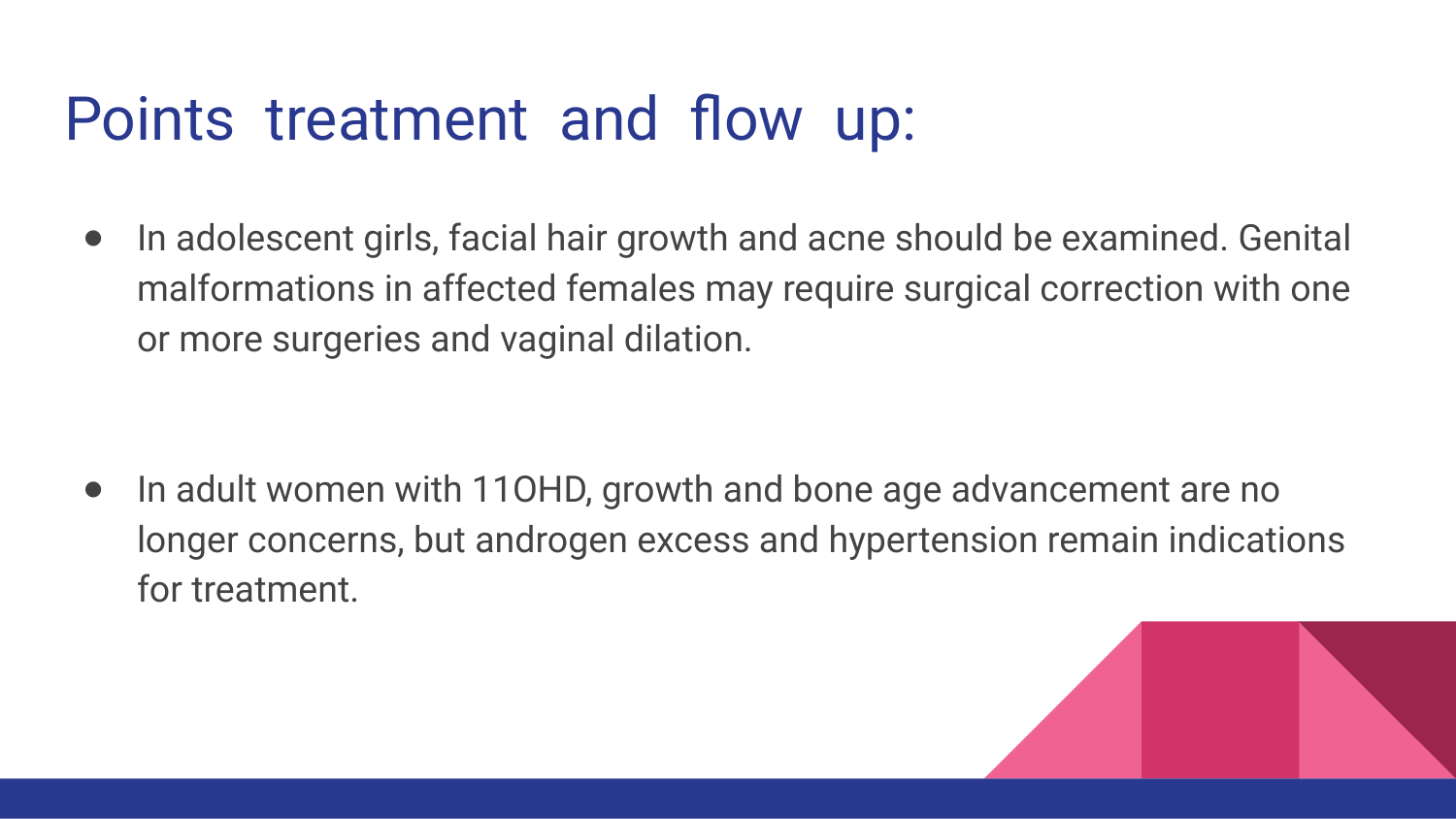

# Points  treatment  and  flow  up:
In adolescent girls, facial hair growth and acne should be examined. Genital malformations in affected females may require surgical correction with one or more surgeries and vaginal dilation.

In adult women with 11OHD, growth and bone age advancement are no longer concerns, but androgen excess and hypertension remain indications for treatment.